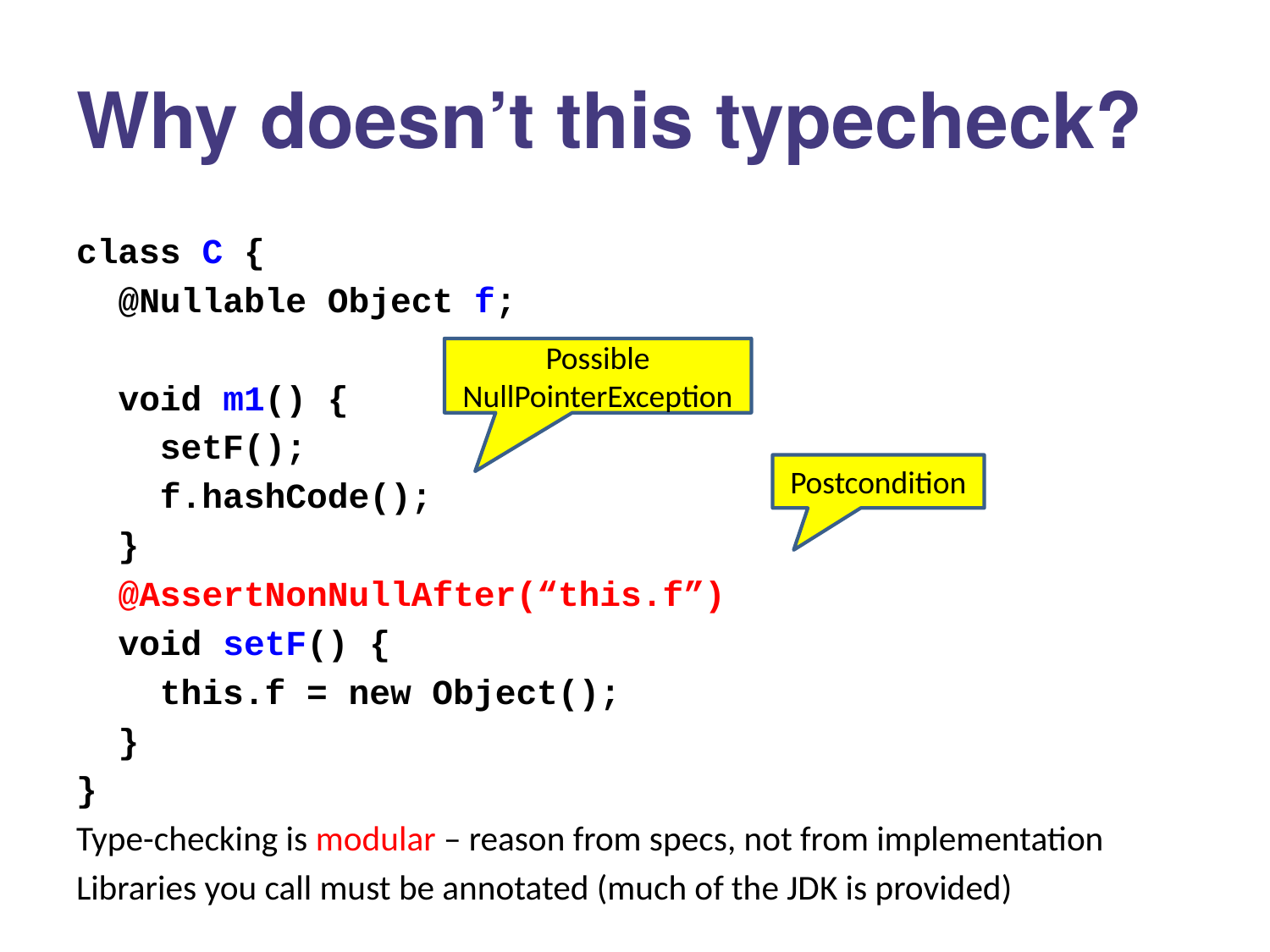

# Why doesn’t this typecheck?
class C {
  @Nullable Object f;

  void m1() {
    setF();
    f.hashCode();
  }
  @AssertNonNullAfter(“this.f”)
  void setF() {
    this.f = new Object();
  }
}
Type-checking is modular – reason from specs, not from implementation
Libraries you call must be annotated (much of the JDK is provided)
Possible NullPointerException
Postcondition